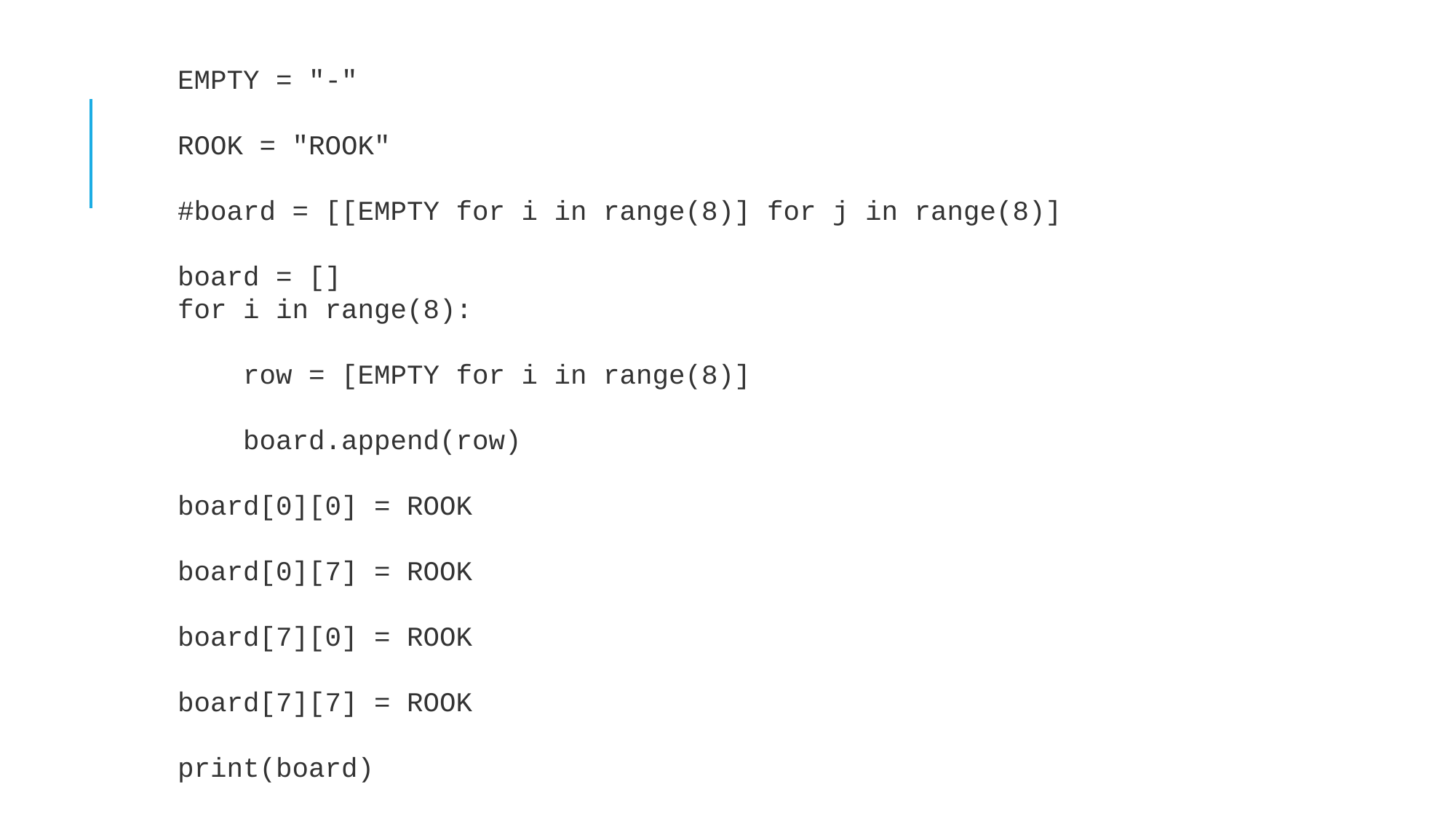

EMPTY = "-"

ROOK = "ROOK"

#board = [[EMPTY for i in range(8)] for j in range(8)]

board = []
for i in range(8):

    row = [EMPTY for i in range(8)]

    board.append(row)

board[0][0] = ROOK

board[0][7] = ROOK

board[7][0] = ROOK

board[7][7] = ROOK

print(board)